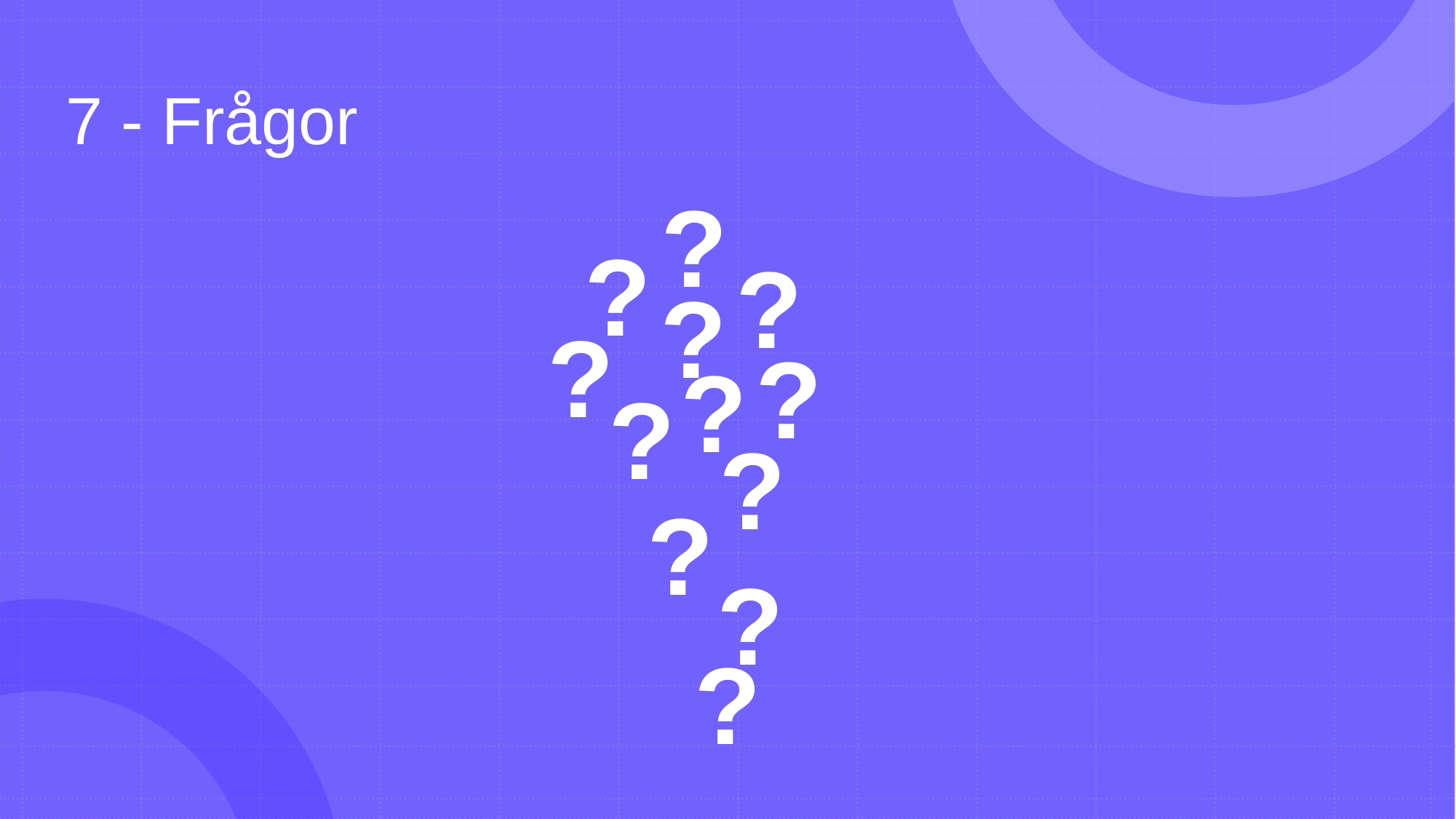

# 7 - Frågor
?
?
?
?
?
?
?
?
?
?
?
?